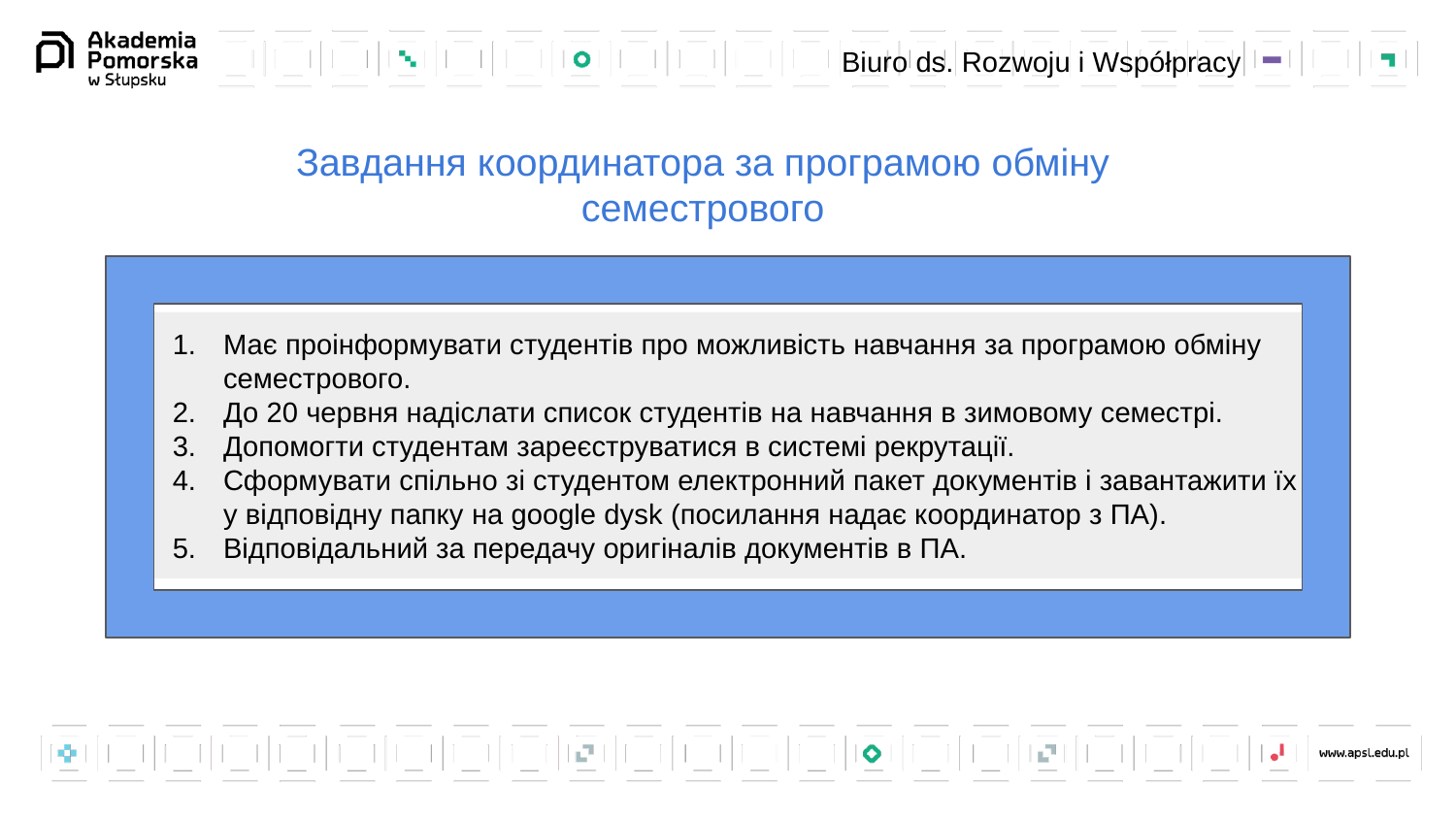

Biuro ds. Rozwoju i Współpracy
Завдання координатора за програмою обміну семестрового

Має проінформувати студентів про можливість навчання за програмою обміну семестрового.
До 20 червня надіслати список студентів на навчання в зимовому семестрі.
Допомогти студентам зареєструватися в системі рекрутації.
Сформувати спільно зі студентом електронний пакет документів і завантажити їх у відповідну папку на google dysk (посилання надає координатор з ПА).
Відповідальний за передачу оригіналів документів в ПА.